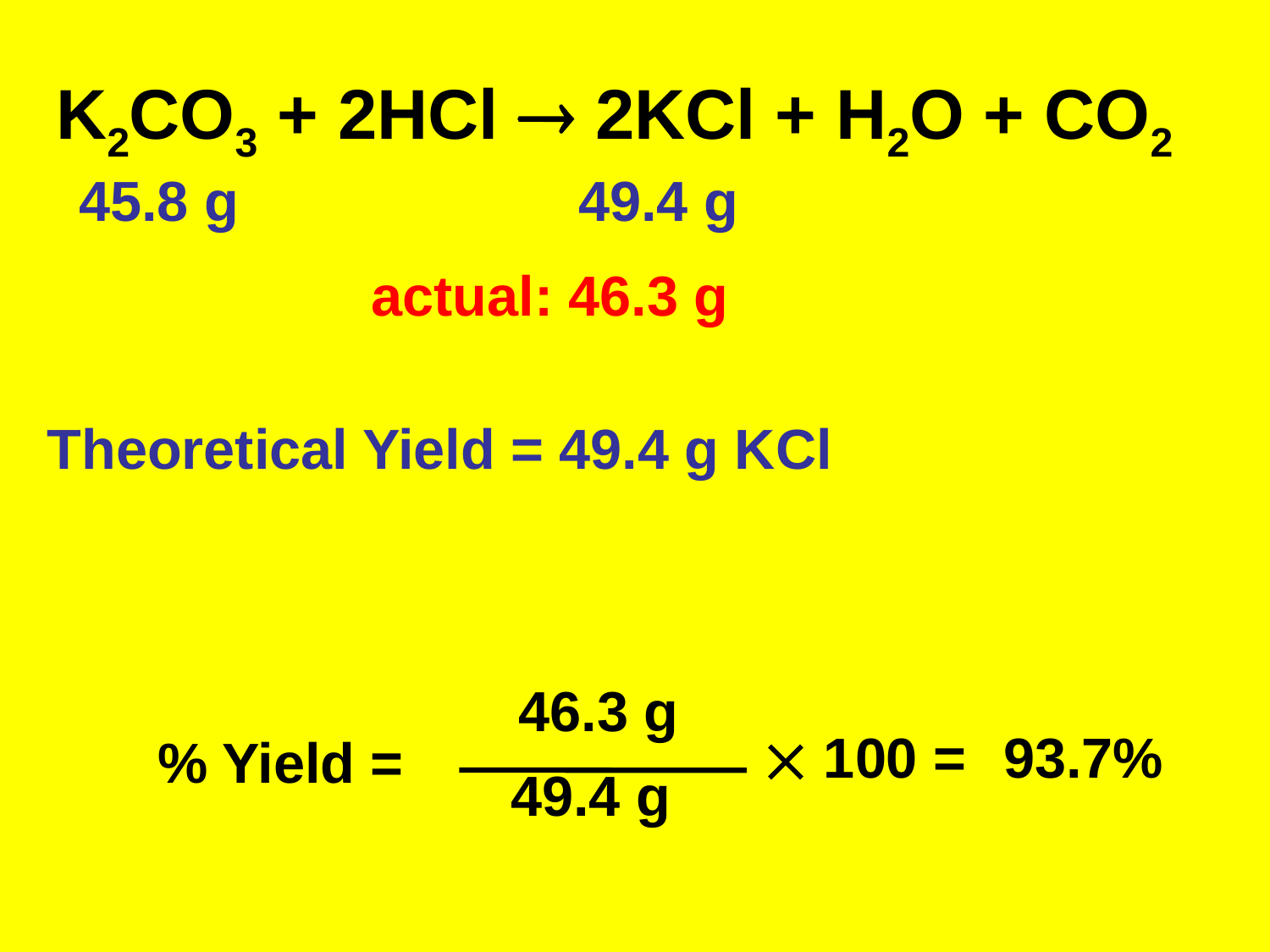

K2CO3 + 2HCl → 2KCl + H2O + CO2
45.8 g
49.4 g
actual: 46.3 g
Theoretical Yield = 49.4 g KCl
46.3 g
49.4 g

× 100 =
93.7%
% Yield =